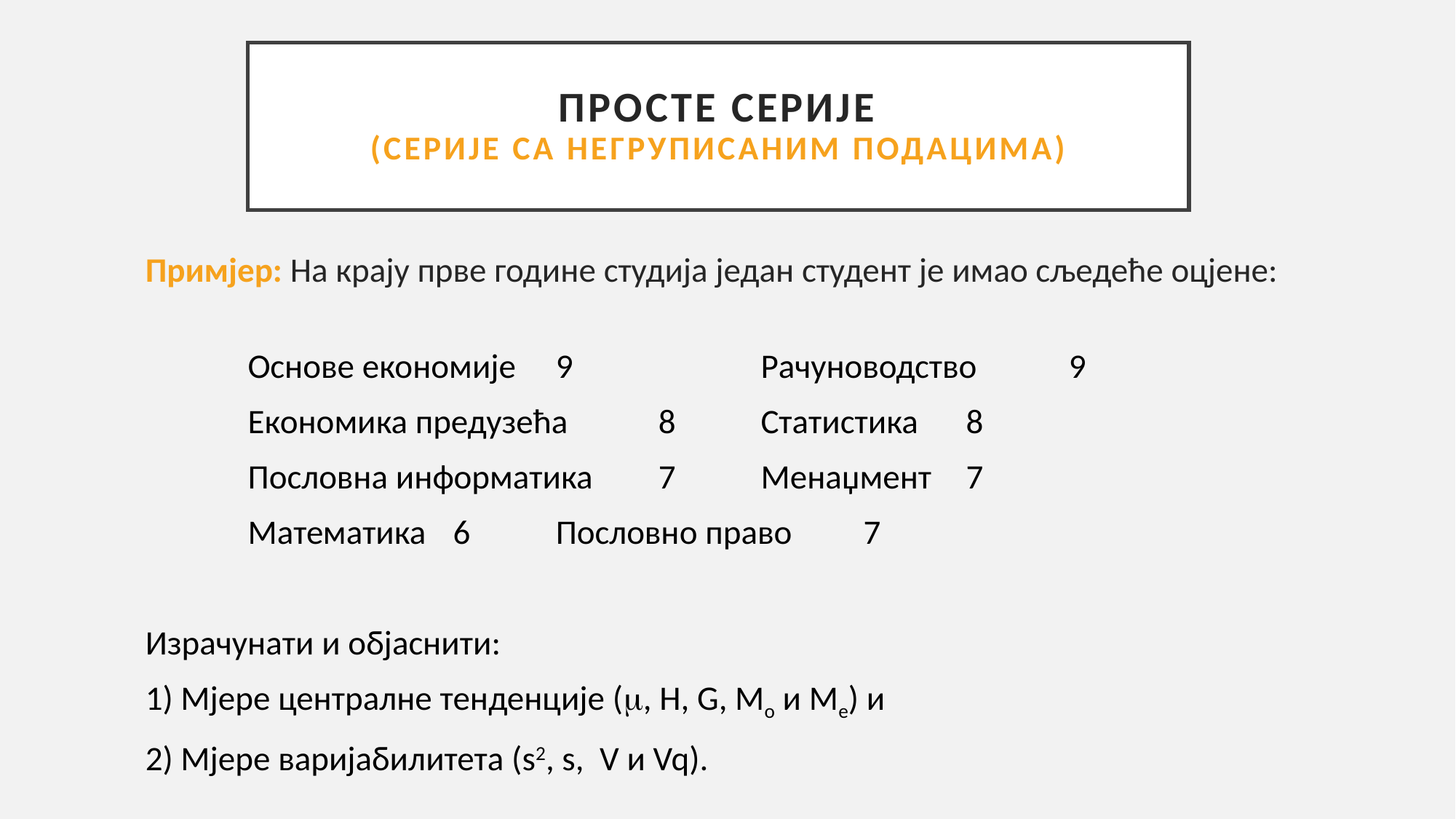

# Просте серије (серије са негруписаним подацима)
Примјер: На крају прве године студија један студент је имао сљедеће оцјене:
  	Основе економије		9		Рачуноводство	9
	Економика предузећа	8		Статистика		8
	Пословна информатика	7		Менаџмент		7
	Математика			6		Пословно право	7

Израчунати и објаснити:
1) Мјере централне тенденције (μ, H, G, Mo и Me) и
2) Мјере варијабилитета (s2, s,  V и Vq).